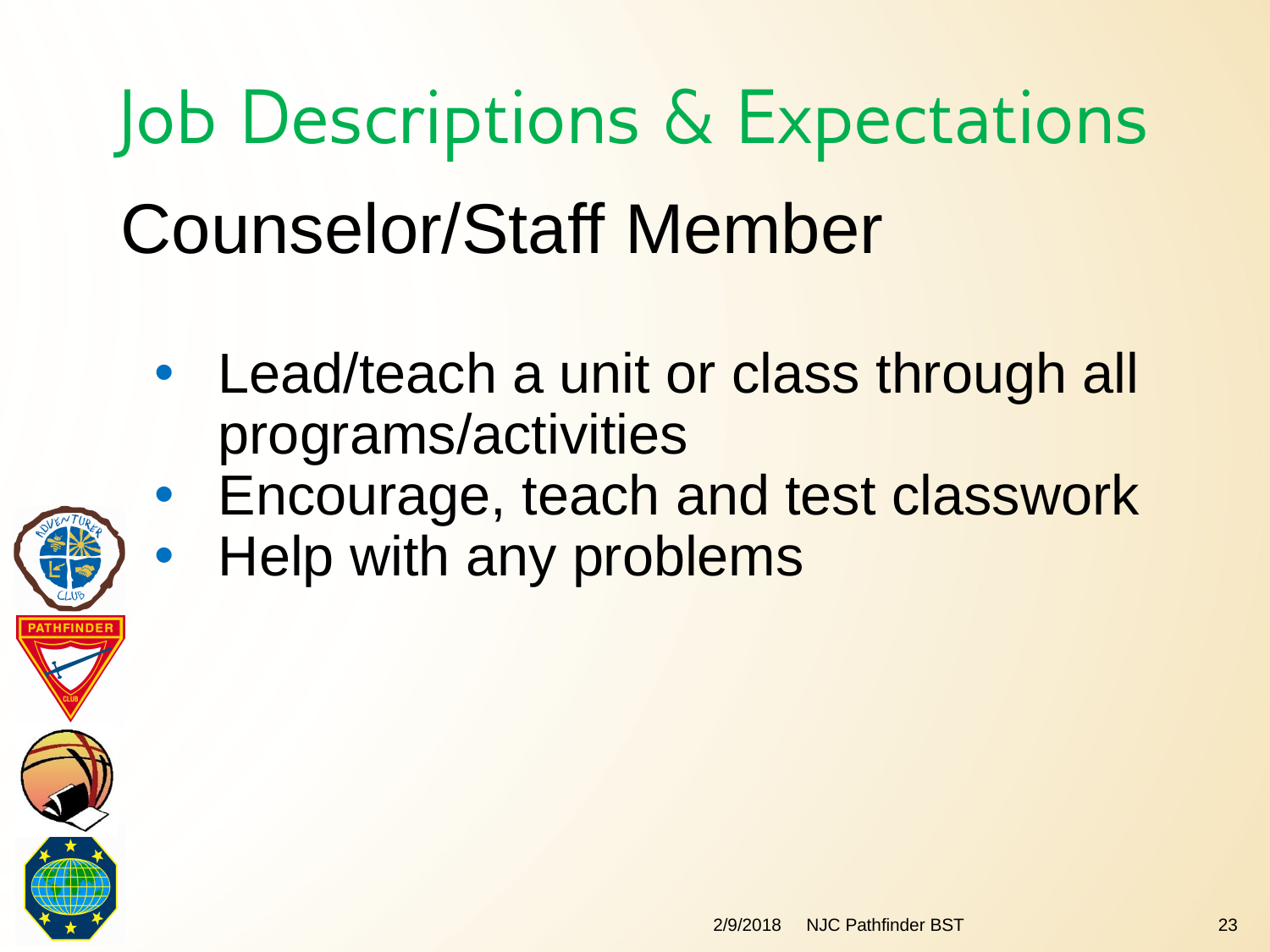

#
Job Descriptions & Expectations
Counselor/Staff Member

Lead/teach a unit or class through all programs/activities
Encourage, teach and test classwork
Help with any problems
2/9/2018
NJC Pathfinder BST
23